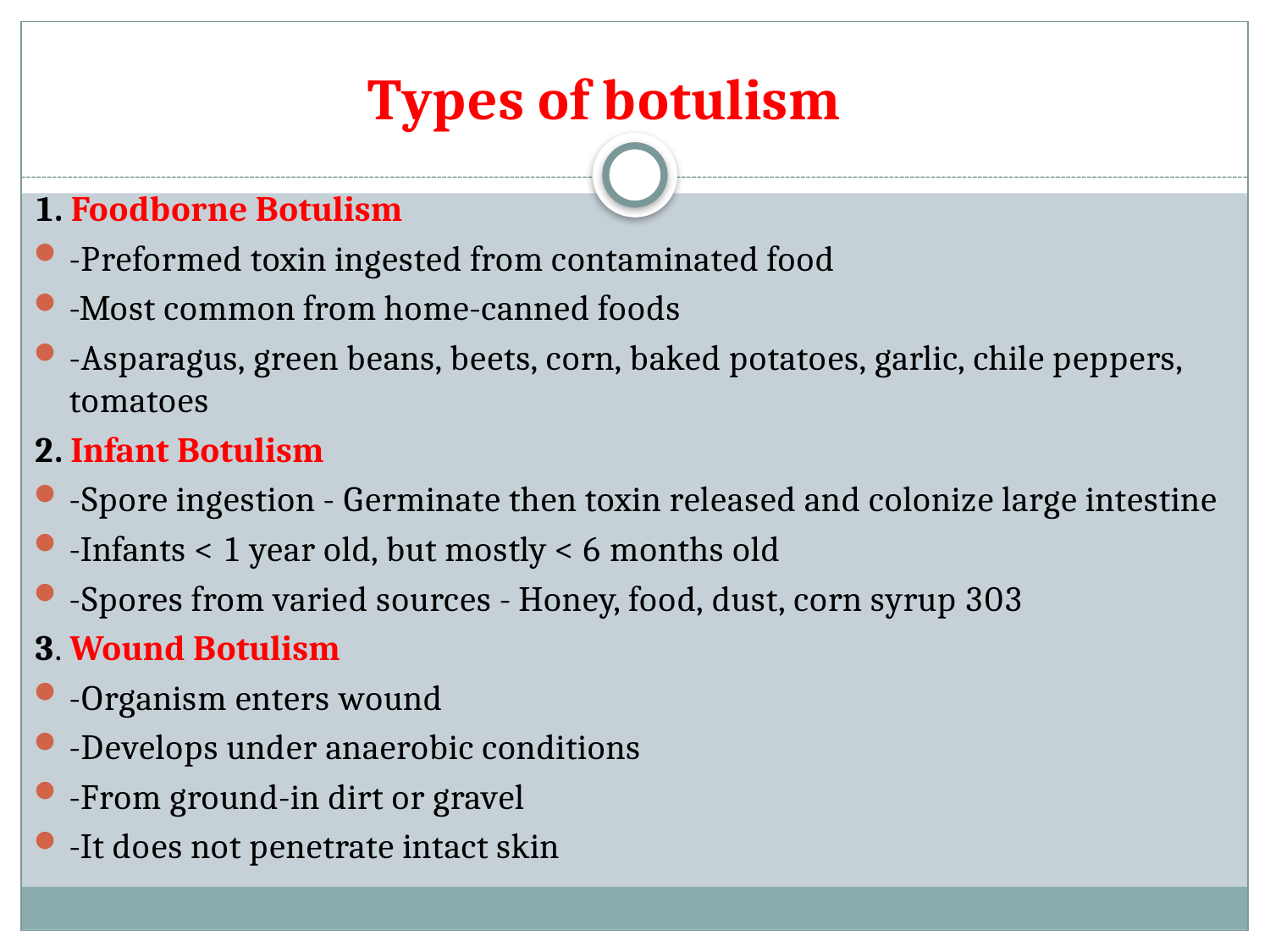

# Types of botulism
1. Foodborne Botulism
-Preformed toxin ingested from contaminated food
-Most common from home-canned foods
-Asparagus, green beans, beets, corn, baked potatoes, garlic, chile peppers, tomatoes
2. Infant Botulism
-Spore ingestion - Germinate then toxin released and colonize large intestine
-Infants < 1 year old, but mostly < 6 months old
-Spores from varied sources - Honey, food, dust, corn syrup 303
3. Wound Botulism
-Organism enters wound
-Develops under anaerobic conditions
-From ground-in dirt or gravel
-It does not penetrate intact skin